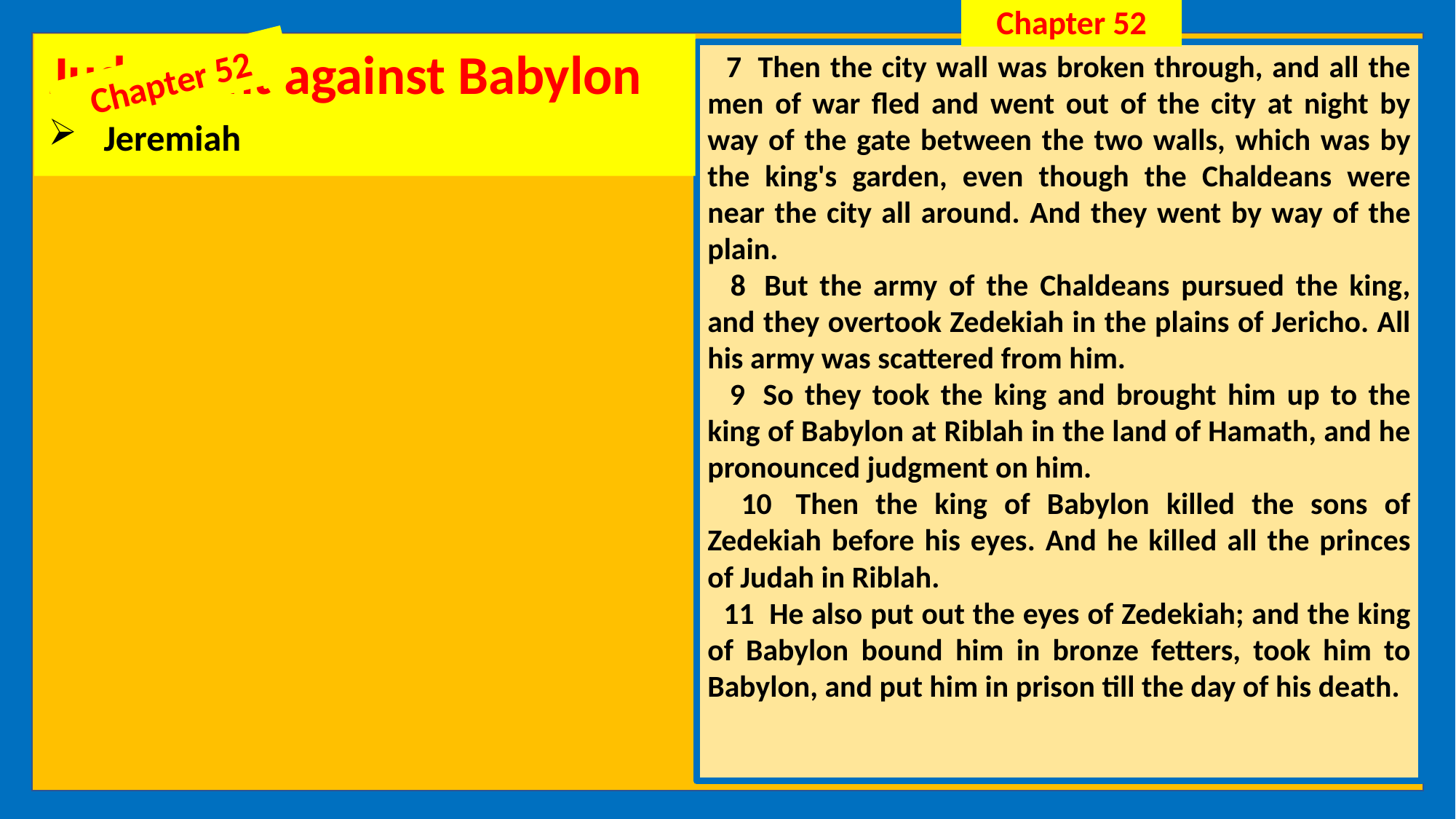

Chapter 52

Judgment against Babylon
  7  Then the city wall was broken through, and all the men of war fled and went out of the city at night by way of the gate between the two walls, which was by the king's garden, even though the Chaldeans were near the city all around. And they went by way of the plain.
  8  But the army of the Chaldeans pursued the king, and they overtook Zedekiah in the plains of Jericho. All his army was scattered from him.
  9  So they took the king and brought him up to the king of Babylon at Riblah in the land of Hamath, and he pronounced judgment on him.
  10  Then the king of Babylon killed the sons of Zedekiah before his eyes. And he killed all the princes of Judah in Riblah.
  11  He also put out the eyes of Zedekiah; and the king of Babylon bound him in bronze fetters, took him to Babylon, and put him in prison till the day of his death.

Jeremiah
Chapter 52